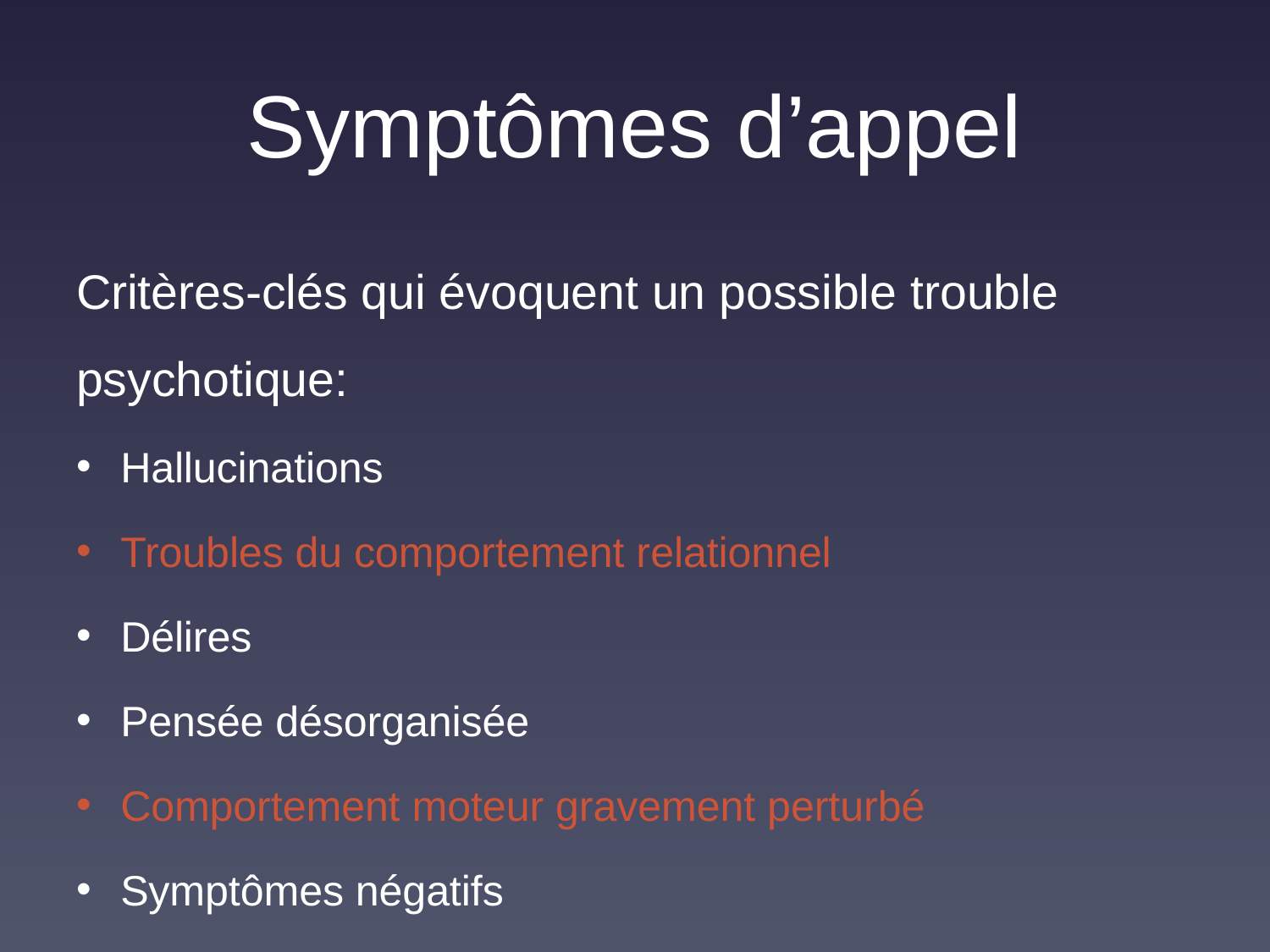

# Symptômes d’appel
Critères-clés qui évoquent un possible trouble psychotique:
Hallucinations
Troubles du comportement relationnel
Délires
Pensée désorganisée
Comportement moteur gravement perturbé
Symptômes négatifs